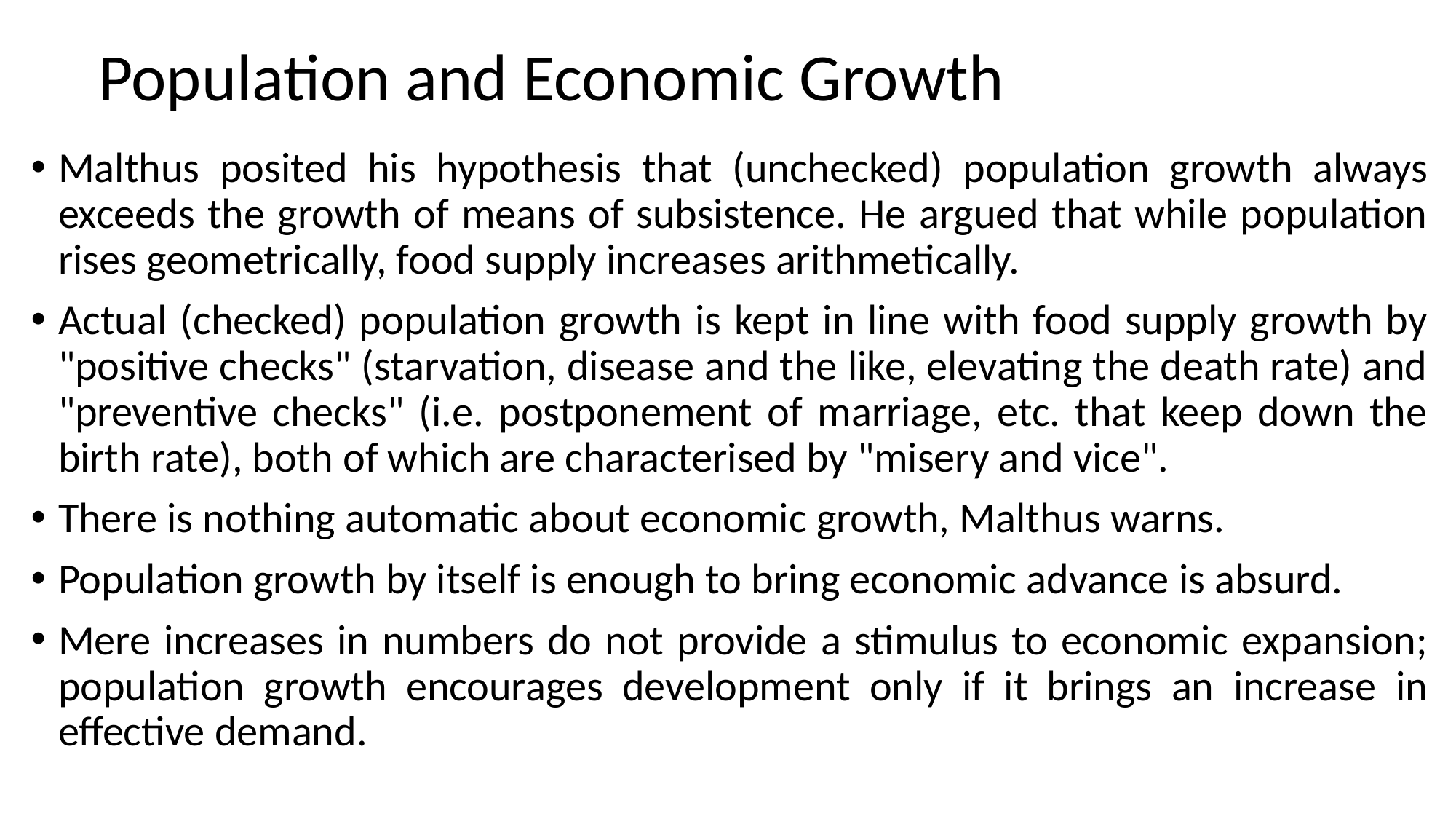

# Population and Economic Growth
Malthus posited his hypothesis that (unchecked) population growth always exceeds the growth of means of subsistence. He argued that while population rises geometrically, food supply increases arithmetically.
Actual (checked) population growth is kept in line with food supply growth by "positive checks" (starvation, disease and the like, elevating the death rate) and "preventive checks" (i.e. postponement of marriage, etc. that keep down the birth rate), both of which are characterised by "misery and vice".
There is nothing automatic about economic growth, Malthus warns.
Population growth by itself is enough to bring economic advance is absurd.
Mere increases in numbers do not provide a stimulus to economic expansion; population growth encourages development only if it brings an increase in effective demand.